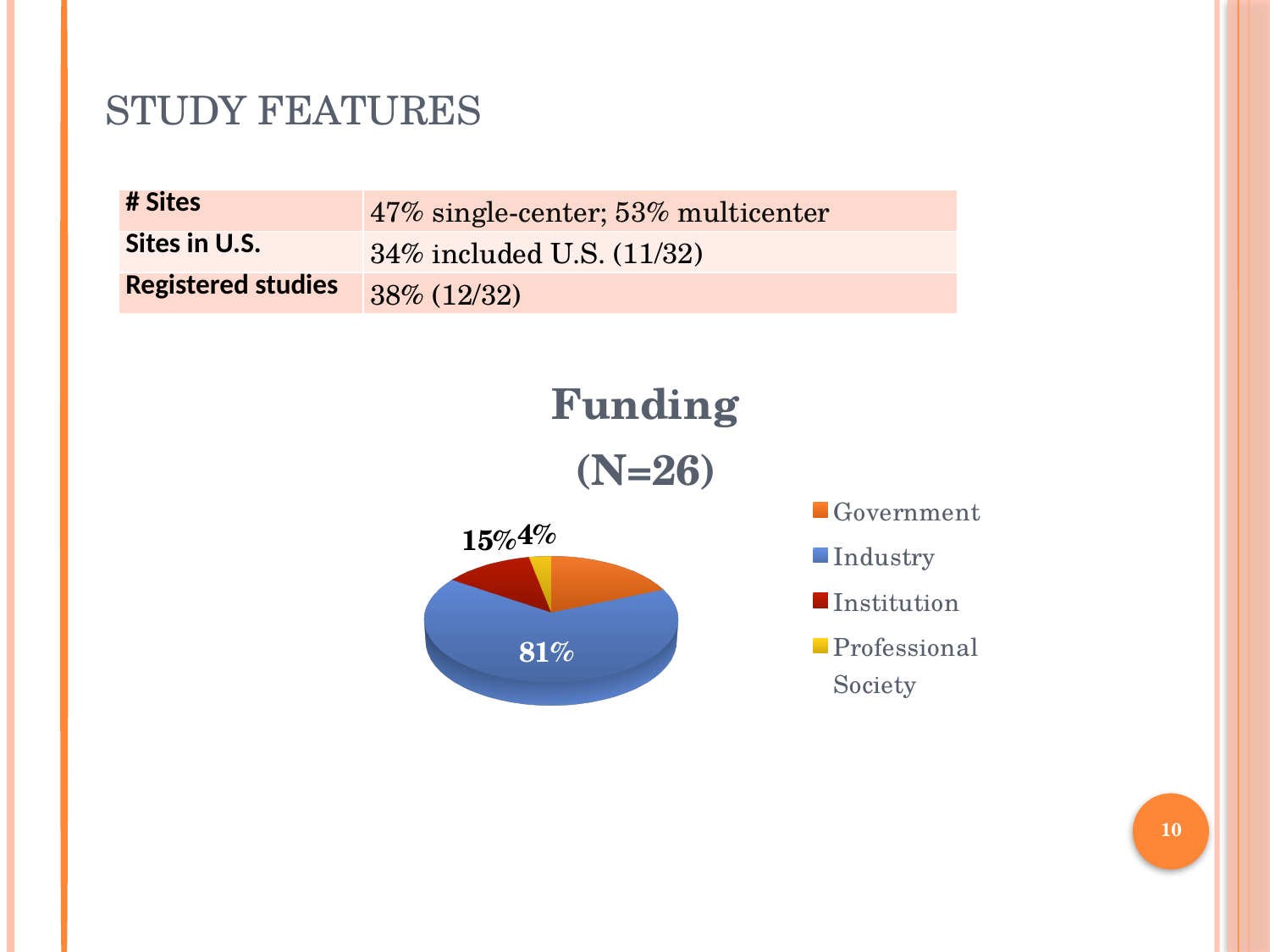

# Study features
| # Sites | 47% single-center; 53% multicenter |
| --- | --- |
| Sites in U.S. | 34% included U.S. (11/32) |
| Registered studies | 38% (12/32) |

[unsupported chart]

10